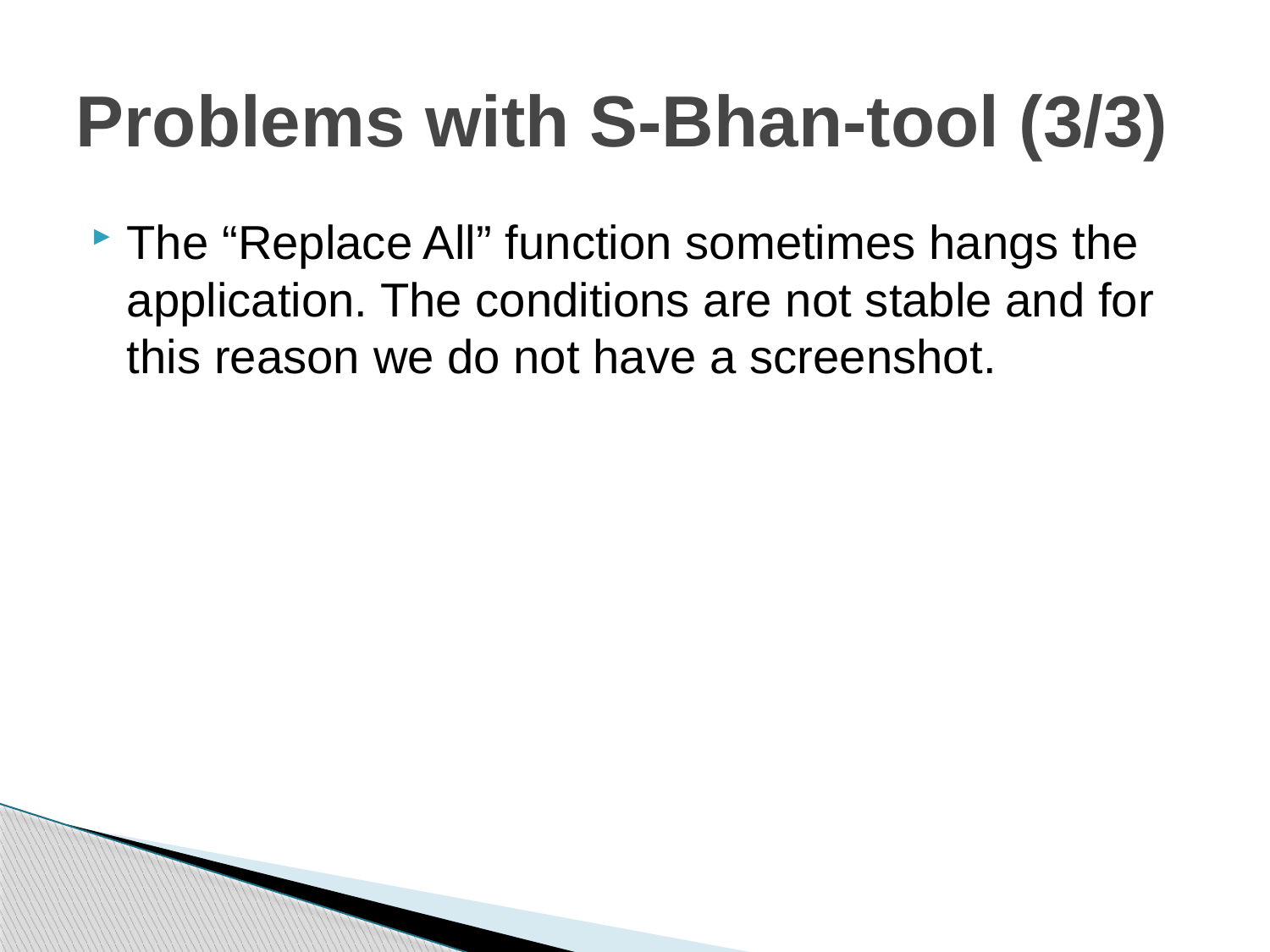

# Problems with S-Bhan-tool (3/3)
The “Replace All” function sometimes hangs the application. The conditions are not stable and for this reason we do not have a screenshot.